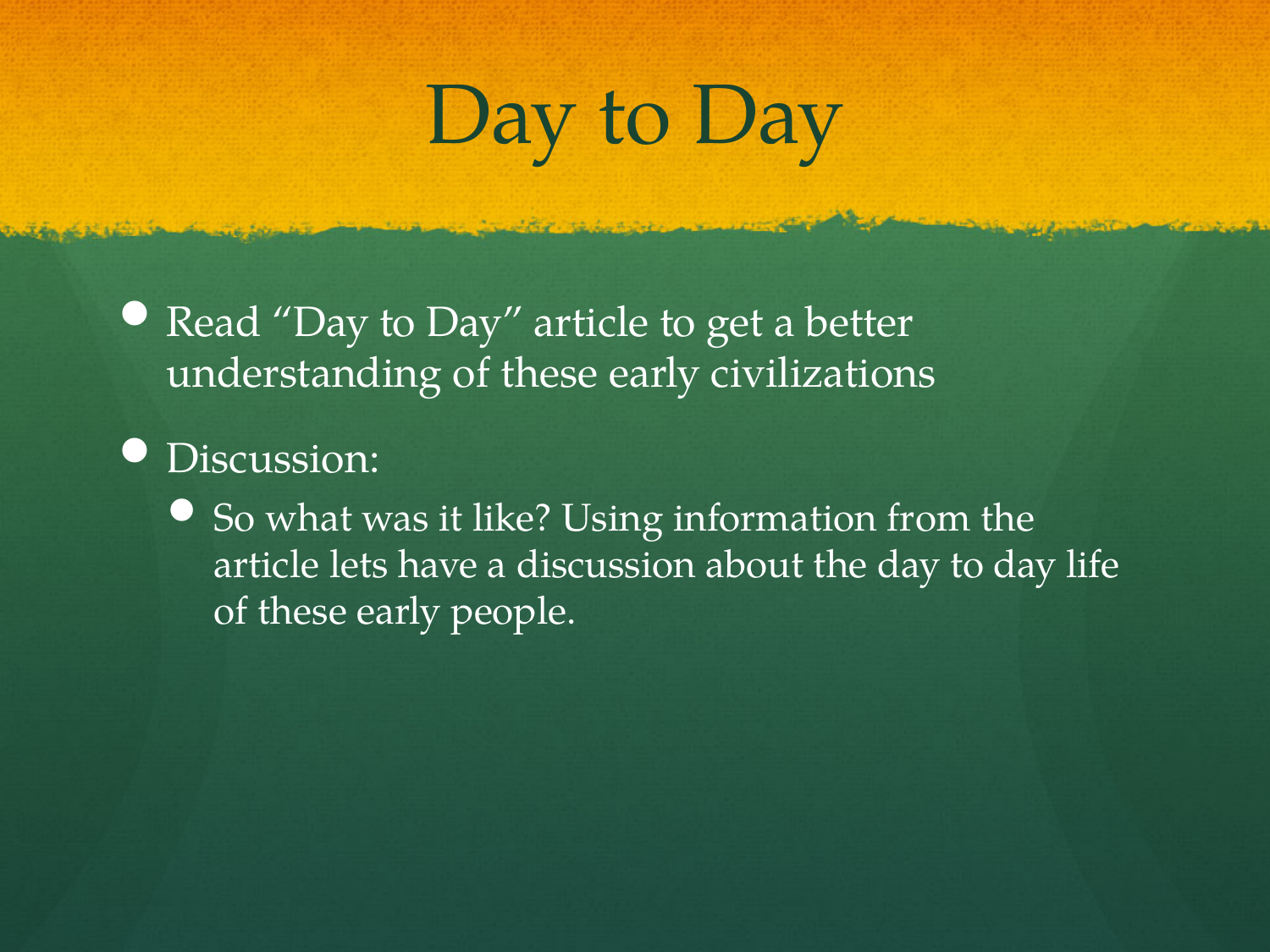

# Day to Day
Read “Day to Day” article to get a better understanding of these early civilizations
Discussion:
So what was it like? Using information from the article lets have a discussion about the day to day life of these early people.